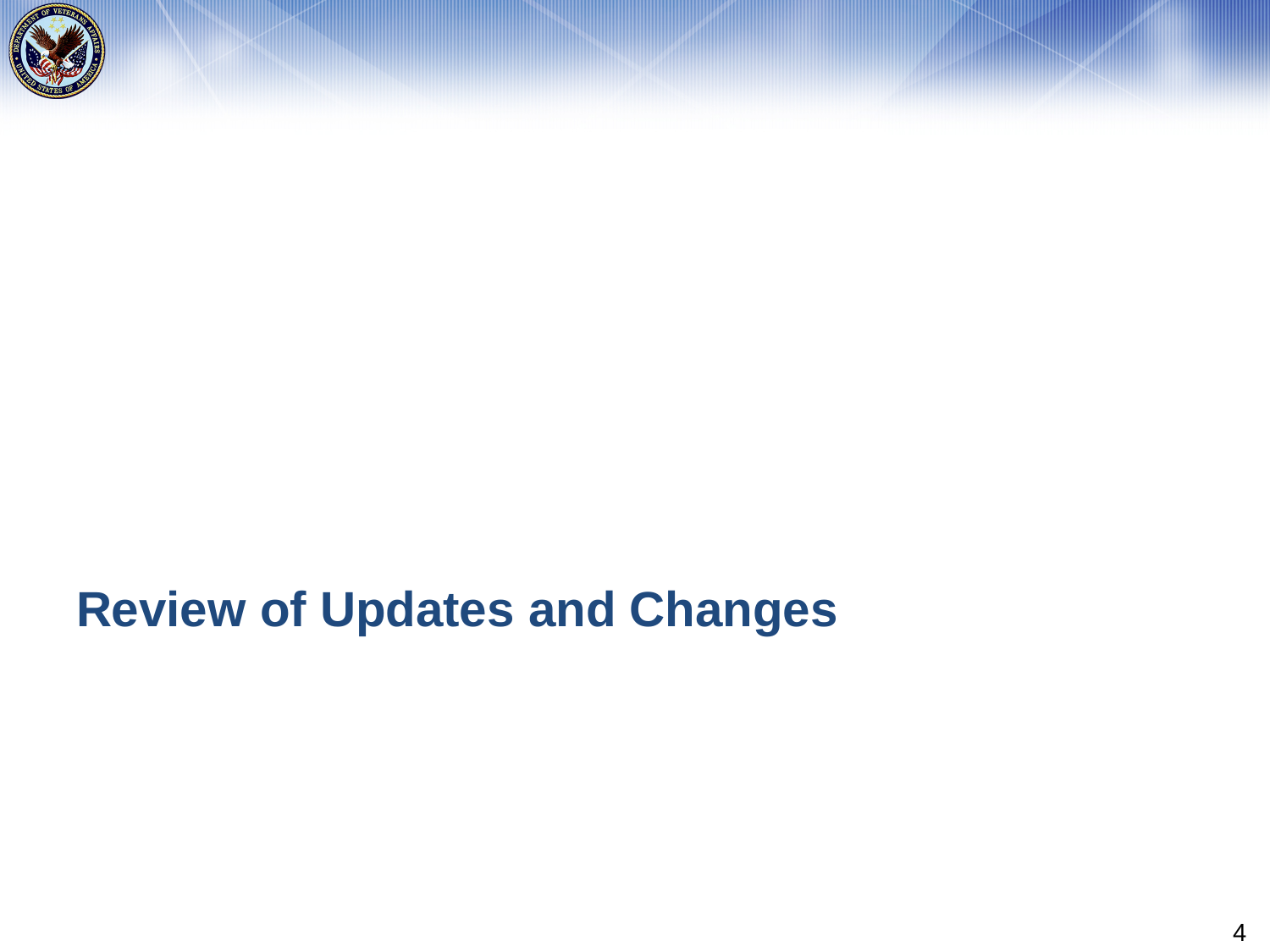

# Review of Updates and Changes
4